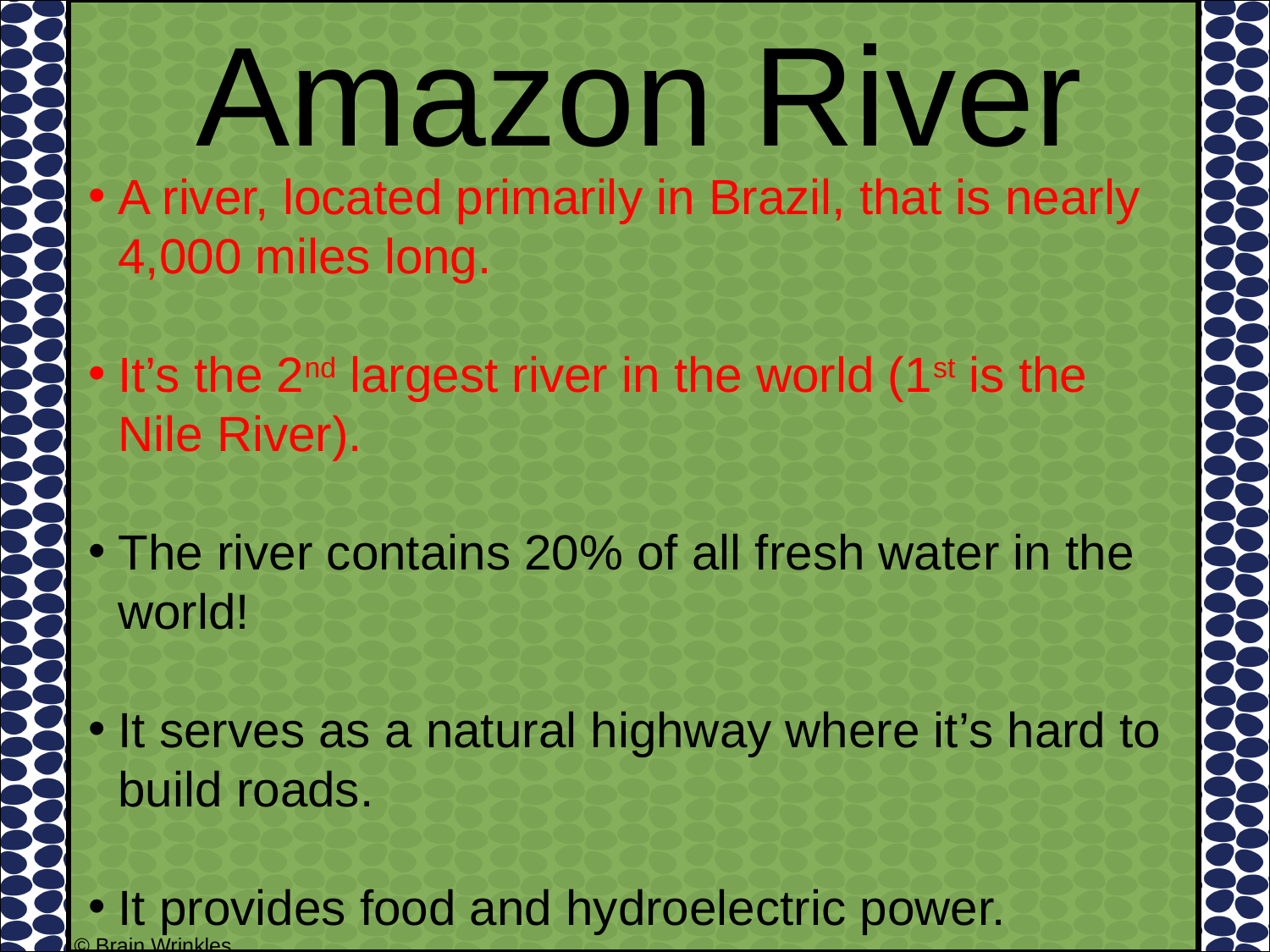

Amazon River
A river, located primarily in Brazil, that is nearly 4,000 miles long.

It’s the 2nd largest river in the world (1st is the Nile River).

The river contains 20% of all fresh water in the world!

It serves as a natural highway where it’s hard to build roads.

It provides food and hydroelectric power.

© Brain Wrinkles